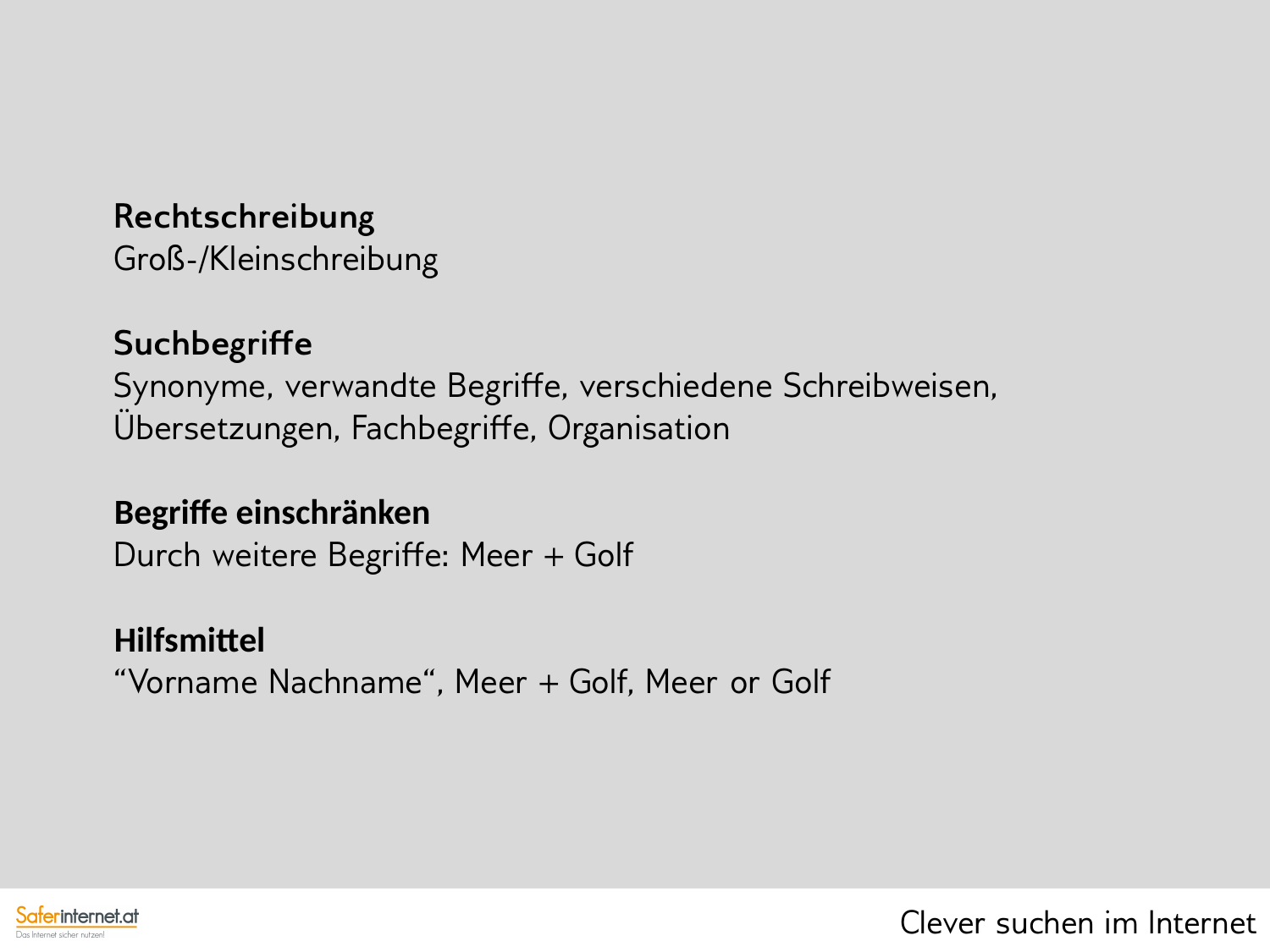

Rechtschreibung
Groß-/Kleinschreibung

Suchbegriffe
Synonyme, verwandte Begriffe, verschiedene Schreibweisen, Übersetzungen, Fachbegriffe, Organisation

Begriffe einschränken
Durch weitere Begriffe: Meer + Golf

Hilfsmittel
“Vorname Nachname“, Meer + Golf, Meer or Golf
Clever suchen im Internet